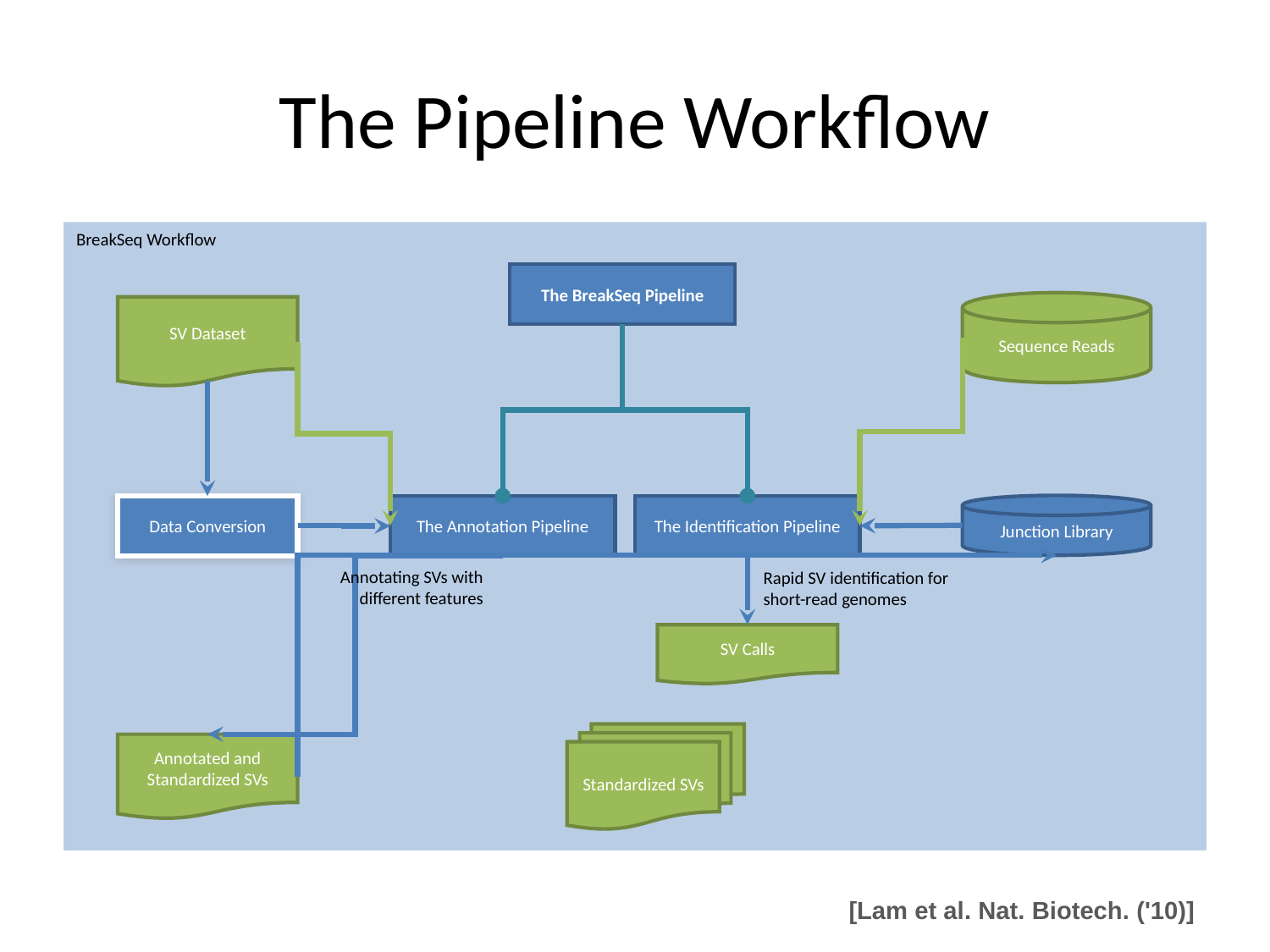

# The Pipeline Workflow
BreakSeq Workflow
The BreakSeq Pipeline
Sequence Reads
SV Dataset
Junction Library
Data Conversion
The Annotation Pipeline
The Identification Pipeline
Annotating SVs with different features
Rapid SV identification for short-read genomes
SV Calls
Standardized SVs
Annotated and Standardized SVs
[Lam et al. Nat. Biotech. ('10)]